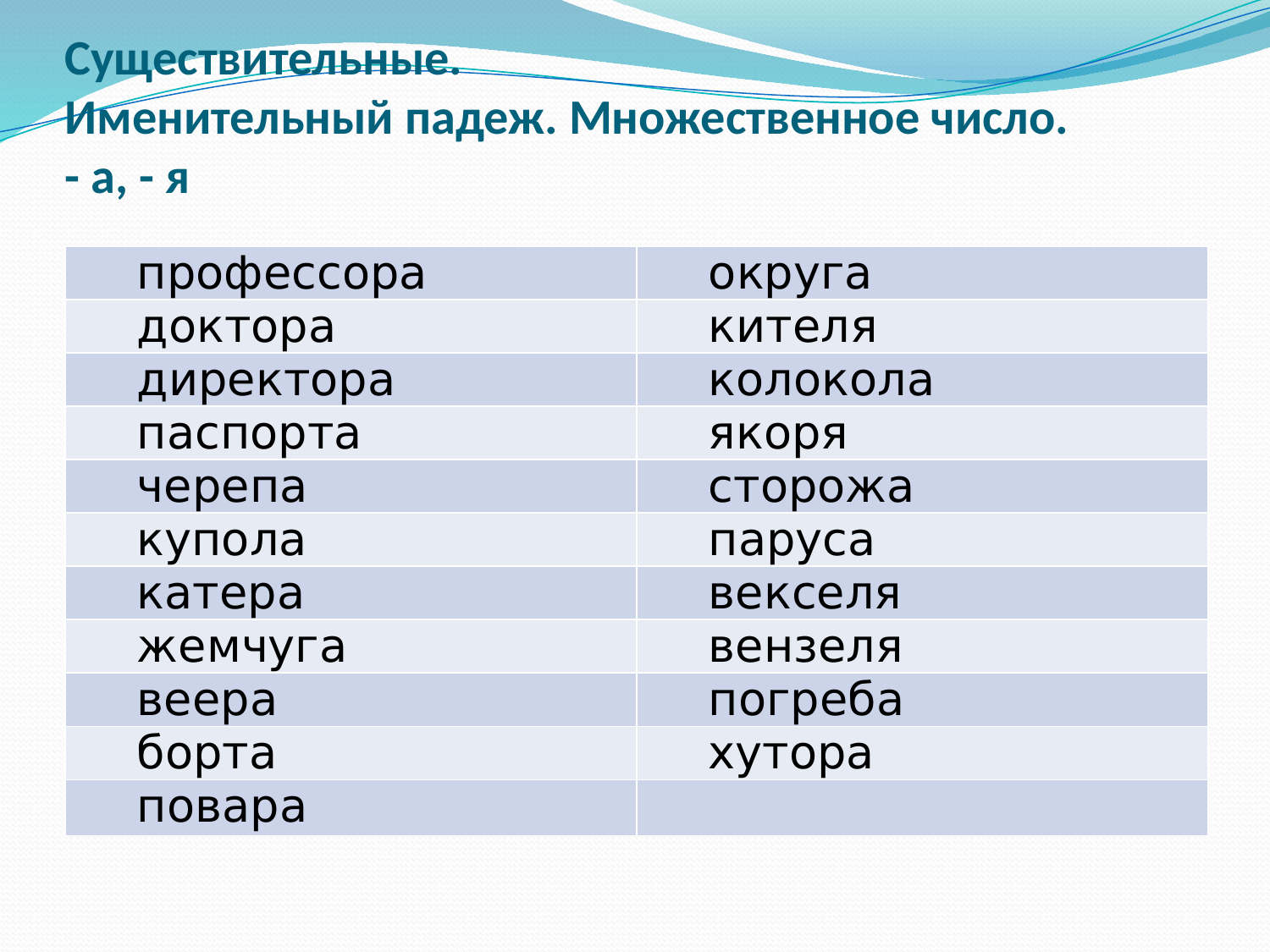

# Существительные. Именительный падеж. Множественное число.  - а, - я
| профессора | округа |
| --- | --- |
| доктора | кителя |
| директора | колокола |
| паспорта | якоря |
| черепа | сторожа |
| купола | паруса |
| катера | векселя |
| жемчуга | вензеля |
| веера | погреба |
| борта | хутора |
| повара |  |